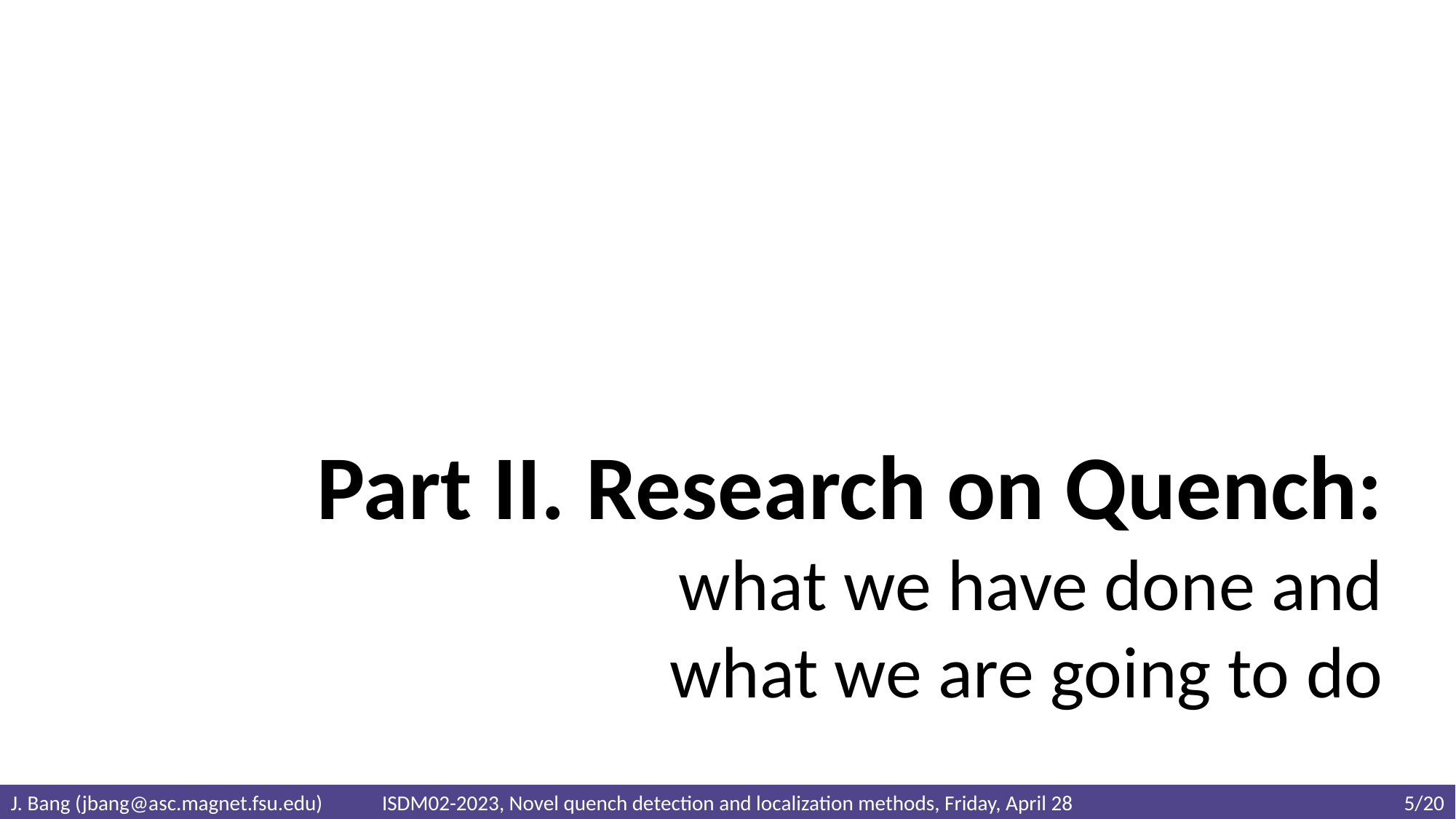

Part II. Research on Quench:
what we have done and
what we are going to do

ISDM02-2023, Novel quench detection and localization methods, Friday, April 28
J. Bang (jbang@asc.magnet.fsu.edu)
5/20